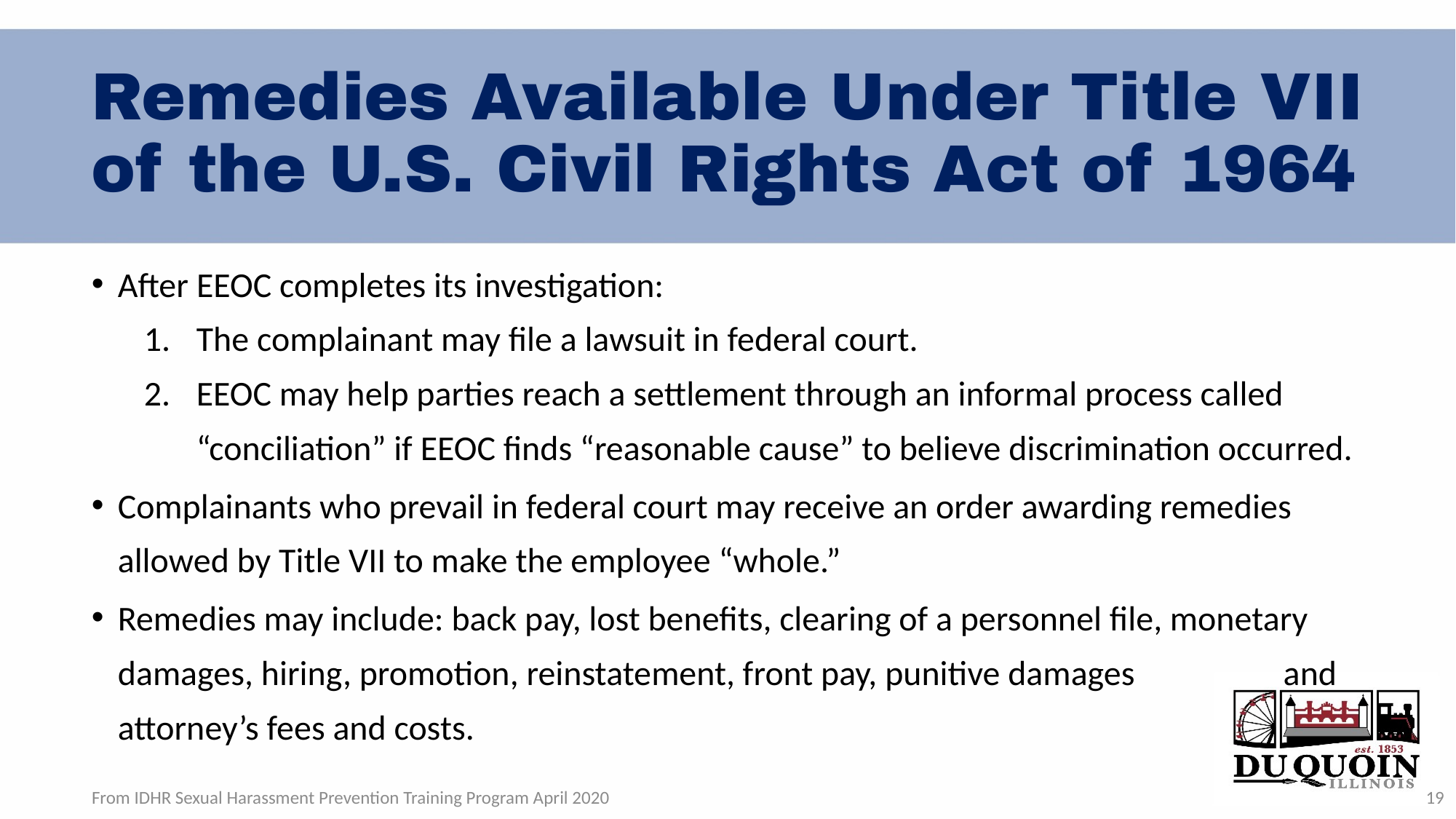

Remedies Available Under Title VII of the U.S. Civil Rights Act of 1964
After EEOC completes its investigation:
The complainant may file a lawsuit in federal court.
EEOC may help parties reach a settlement through an informal process called “conciliation” if EEOC finds “reasonable cause” to believe discrimination occurred.
Complainants who prevail in federal court may receive an order awarding remedies allowed by Title VII to make the employee “whole.”
Remedies may include: back pay, lost benefits, clearing of a personnel file, monetary damages, hiring, promotion, reinstatement, front pay, punitive damages                   and attorney’s fees and costs.

From IDHR Sexual Harassment Prevention Training Program April 2020
19